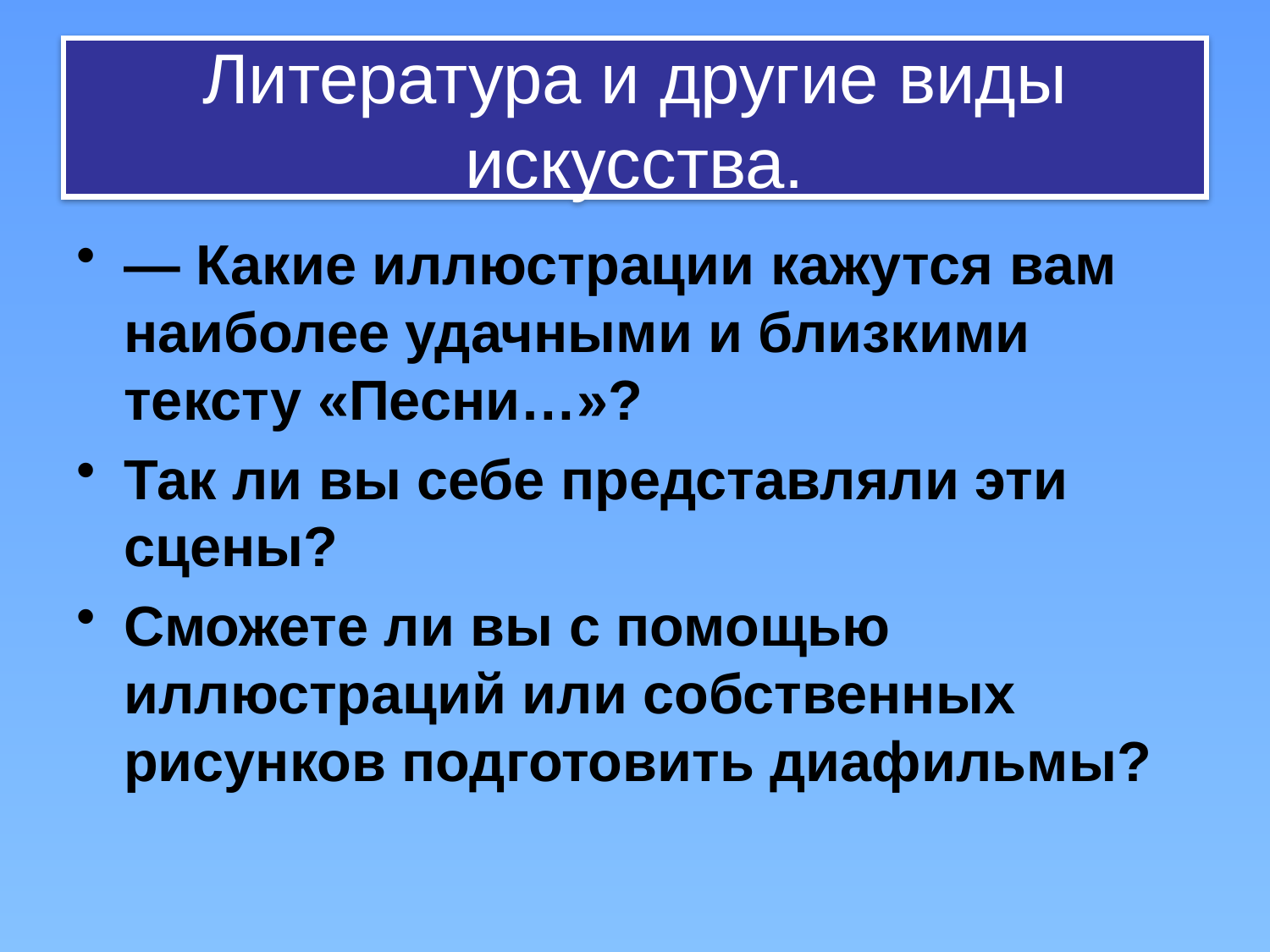

# Литература и другие виды искусства.
— Какие иллюстрации кажутся вам наиболее удачными и близкими тексту «Песни…»?
Так ли вы себе представляли эти сцены?
Сможете ли вы с помощью иллюстраций или собственных рисунков подготовить диафильмы?